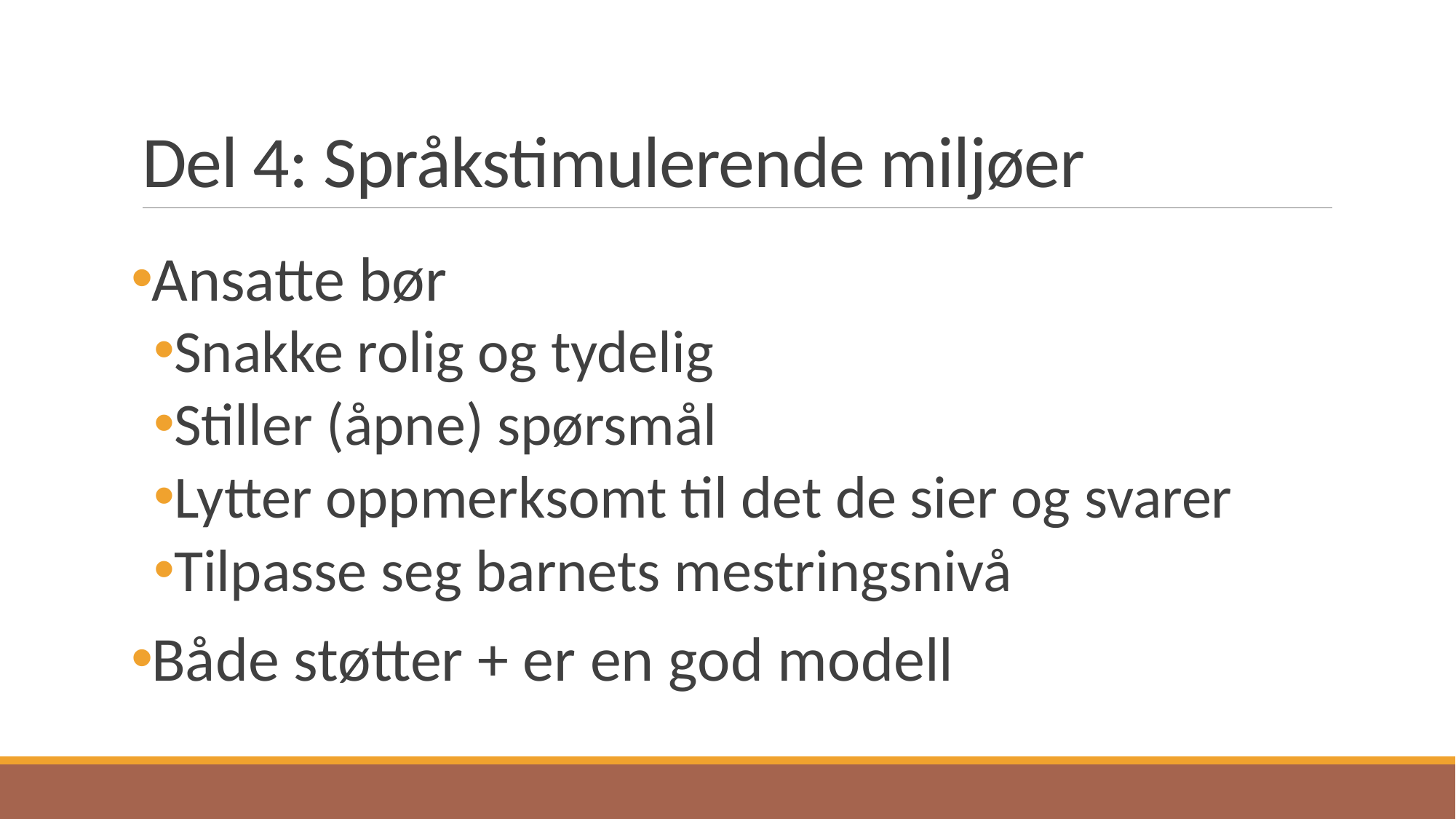

# Del 4: Språkstimulerende miljøer
Ansatte bør
Snakke rolig og tydelig
Stiller (åpne) spørsmål
Lytter oppmerksomt til det de sier og svarer
Tilpasse seg barnets mestringsnivå
Både støtter + er en god modell